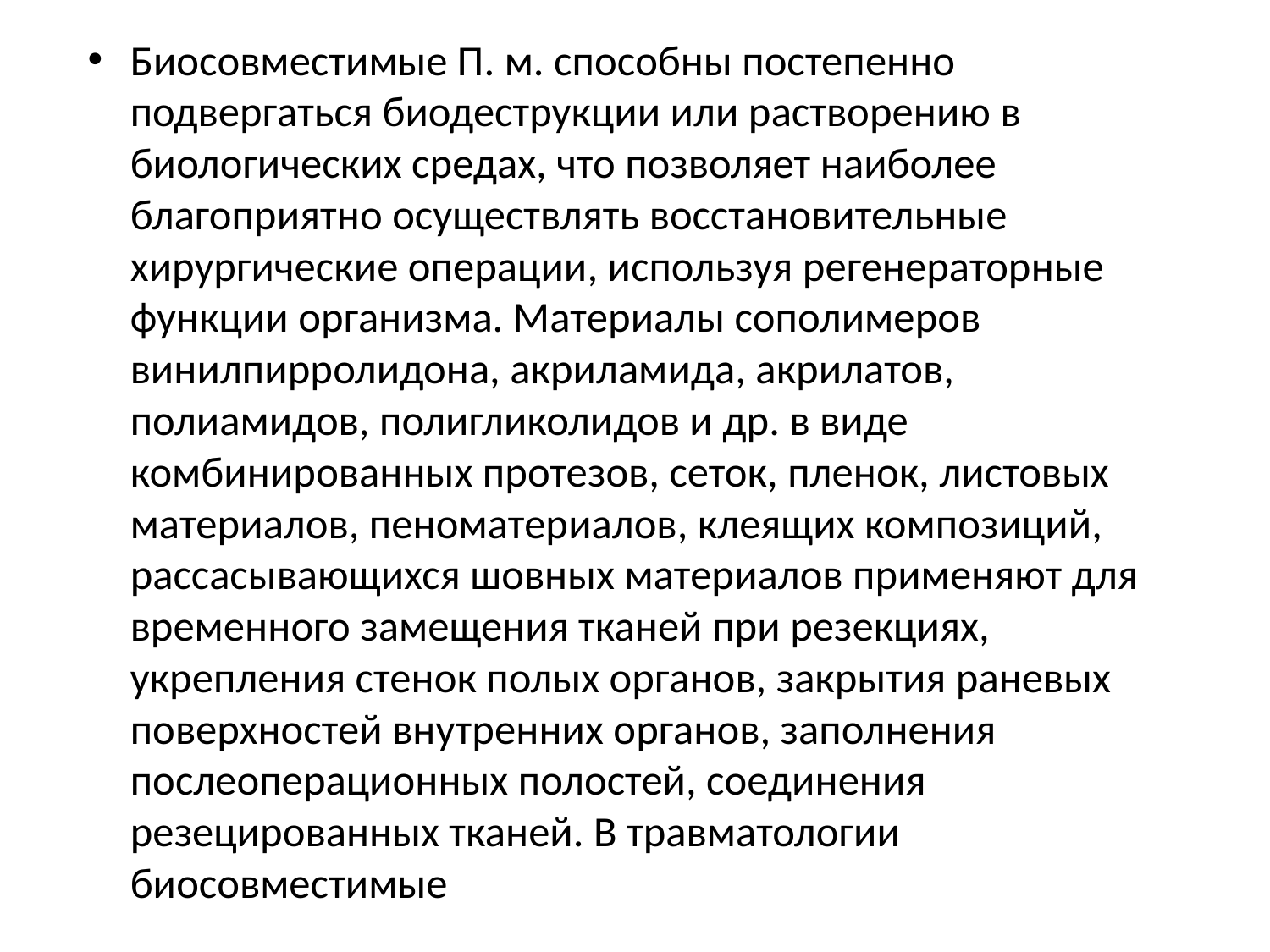

Биосовместимые П. м. способны постепенно подвергаться биодеструкции или растворению в биологических средах, что позволяет наиболее благоприятно осуществлять восстановительные хирургические операции, используя регенераторные функции организма. Материалы сополимеров винилпирролидона, акриламида, акрилатов, полиамидов, полигликолидов и др. в виде комбинированных протезов, сеток, пленок, листовых материалов, пеноматериалов, клеящих композиций, рассасывающихся шовных материалов применяют для временного замещения тканей при резекциях, укрепления стенок полых органов, закрытия раневых поверхностей внутренних органов, заполнения послеоперационных полостей, соединения резецированных тканей. В травматологии биосовместимые